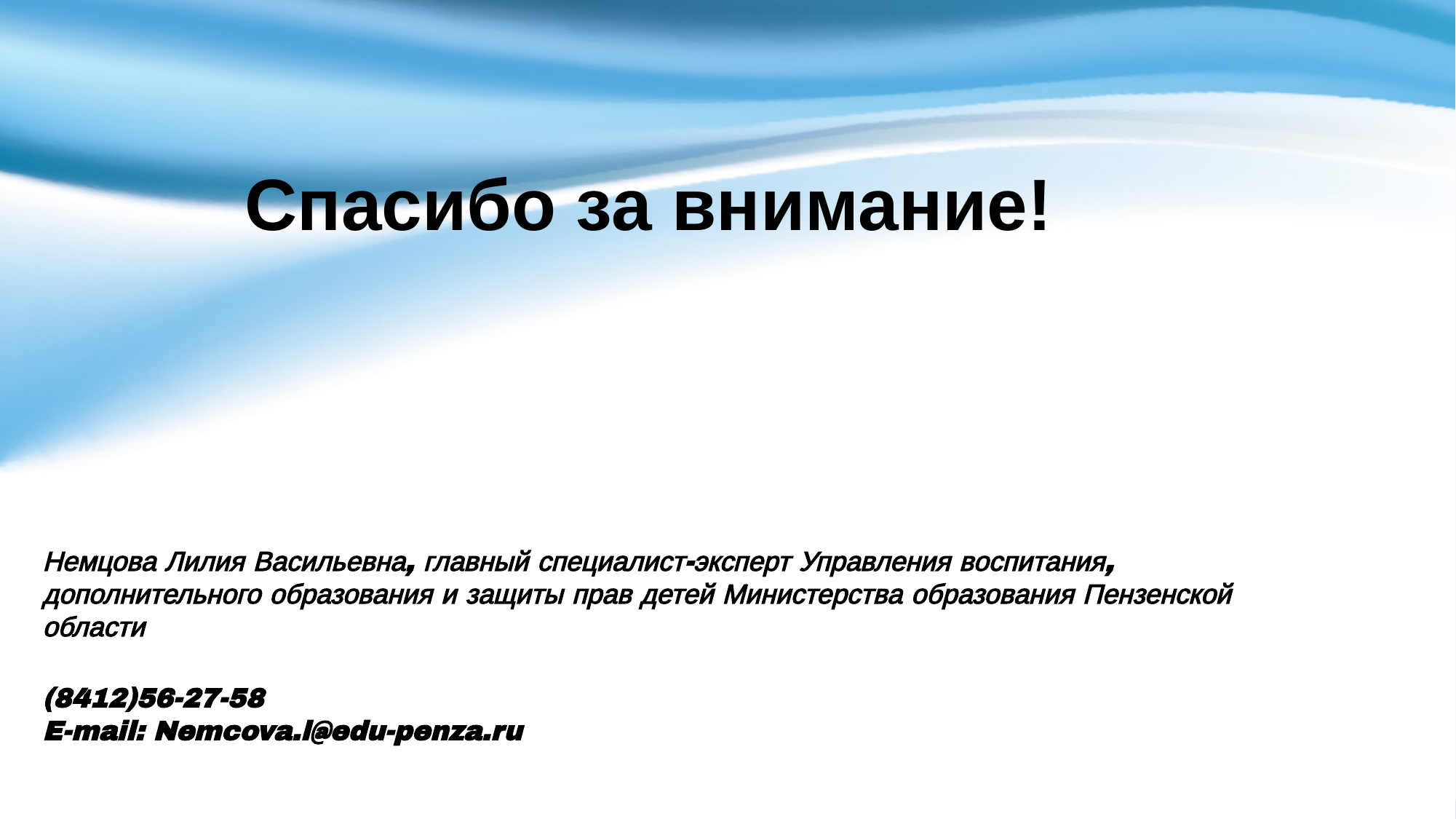

Спасибо за внимание!

Немцова Лилия Васильевна, главный специалист-эксперт Управления воспитания, дополнительного образования и защиты прав детей Министерства образования Пензенской области
(8412)56-27-58
E-mail: Nemcova.l@edu-penza.ru